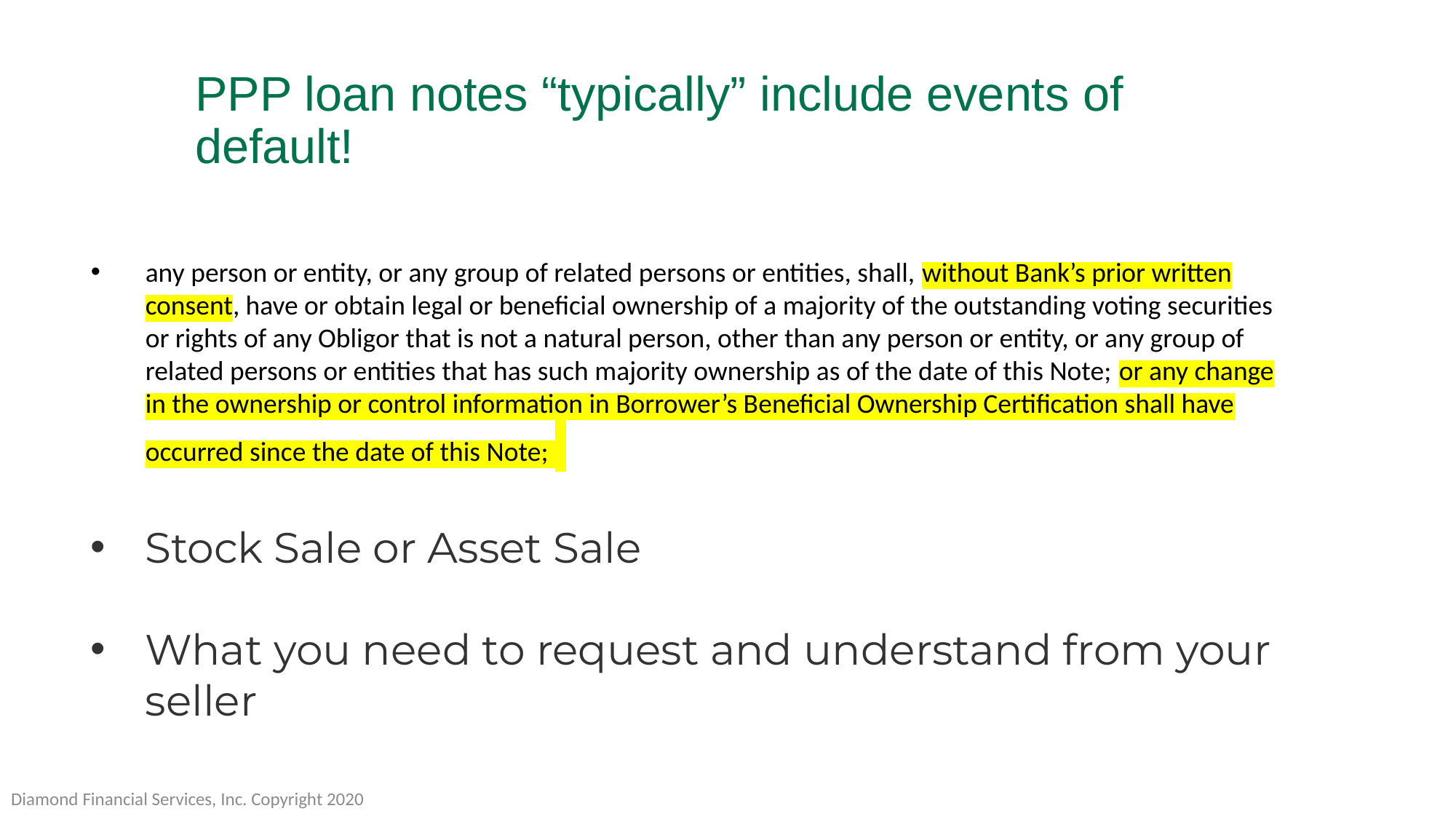

PPP loan notes “typically” include events of default!
any person or entity, or any group of related persons or entities, shall, without Bank’s prior written consent, have or obtain legal or beneficial ownership of a majority of the outstanding voting securities or rights of any Obligor that is not a natural person, other than any person or entity, or any group of related persons or entities that has such majority ownership as of the date of this Note; or any change in the ownership or control information in Borrower’s Beneficial Ownership Certification shall have occurred since the date of this Note;

Stock Sale or Asset Sale

What you need to request and understand from your seller
Diamond Financial Services, Inc. Copyright 2020